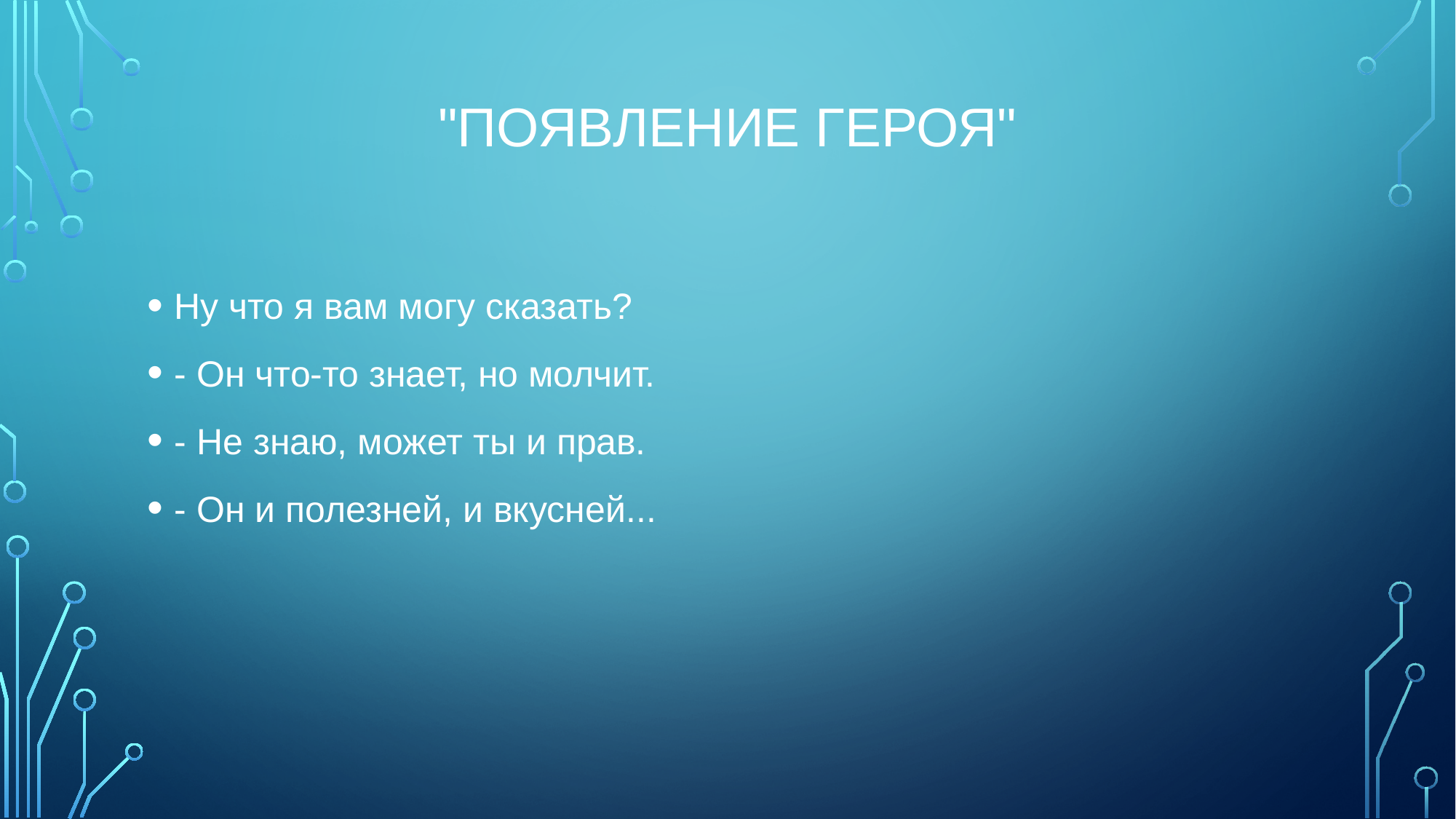

# "Появление героя"
Ну что я вам могу сказать?
- Он что-то знает, но молчит.
- Не знаю, может ты и прав.
- Он и полезней, и вкусней...